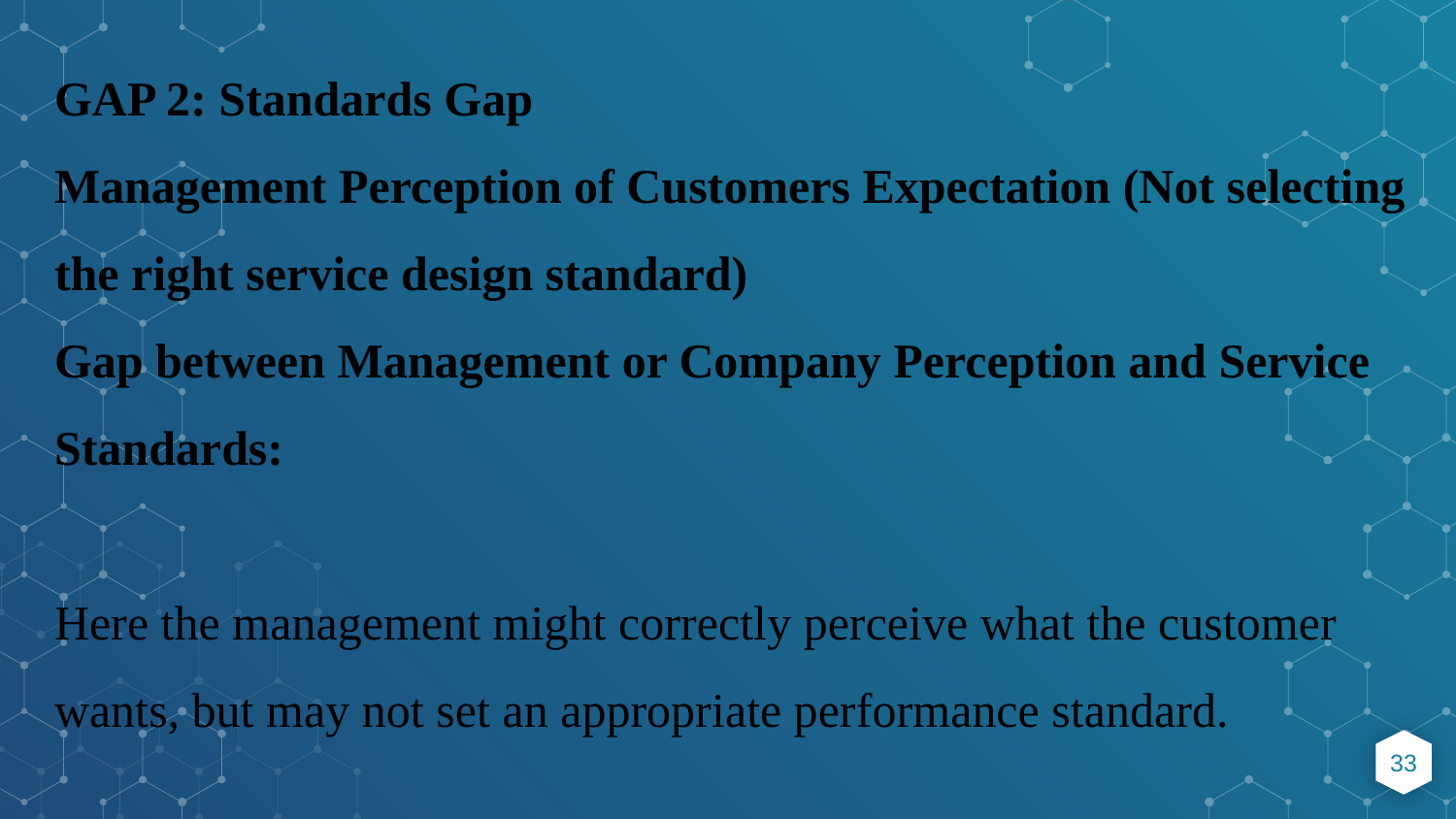

GAP 2: Standards Gap
Management Perception of Customers Expectation (Not selecting the right service design standard)
Gap between Management or Company Perception and Service Standards:

Here the management might correctly perceive what the customer wants, but may not set an appropriate performance standard.
33